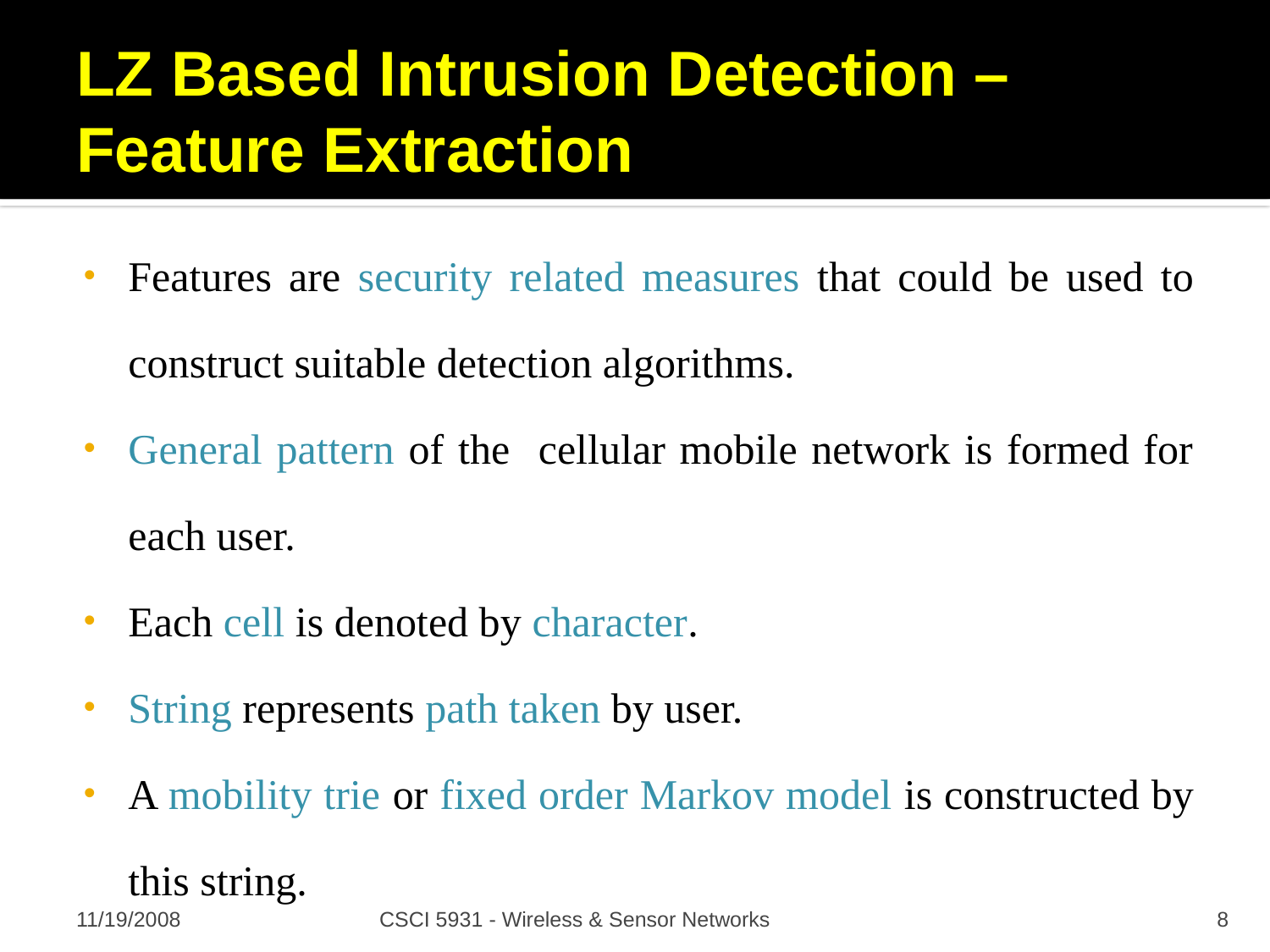

# LZ Based Intrusion Detection – Feature Extraction
Features are security related measures that could be used to construct suitable detection algorithms.
General pattern of the  cellular mobile network is formed for each user.
Each cell is denoted by character.
String represents path taken by user.
A mobility trie or fixed order Markov model is constructed by this string.

11/19/2008
CSCI 5931 - Wireless & Sensor Networks
8